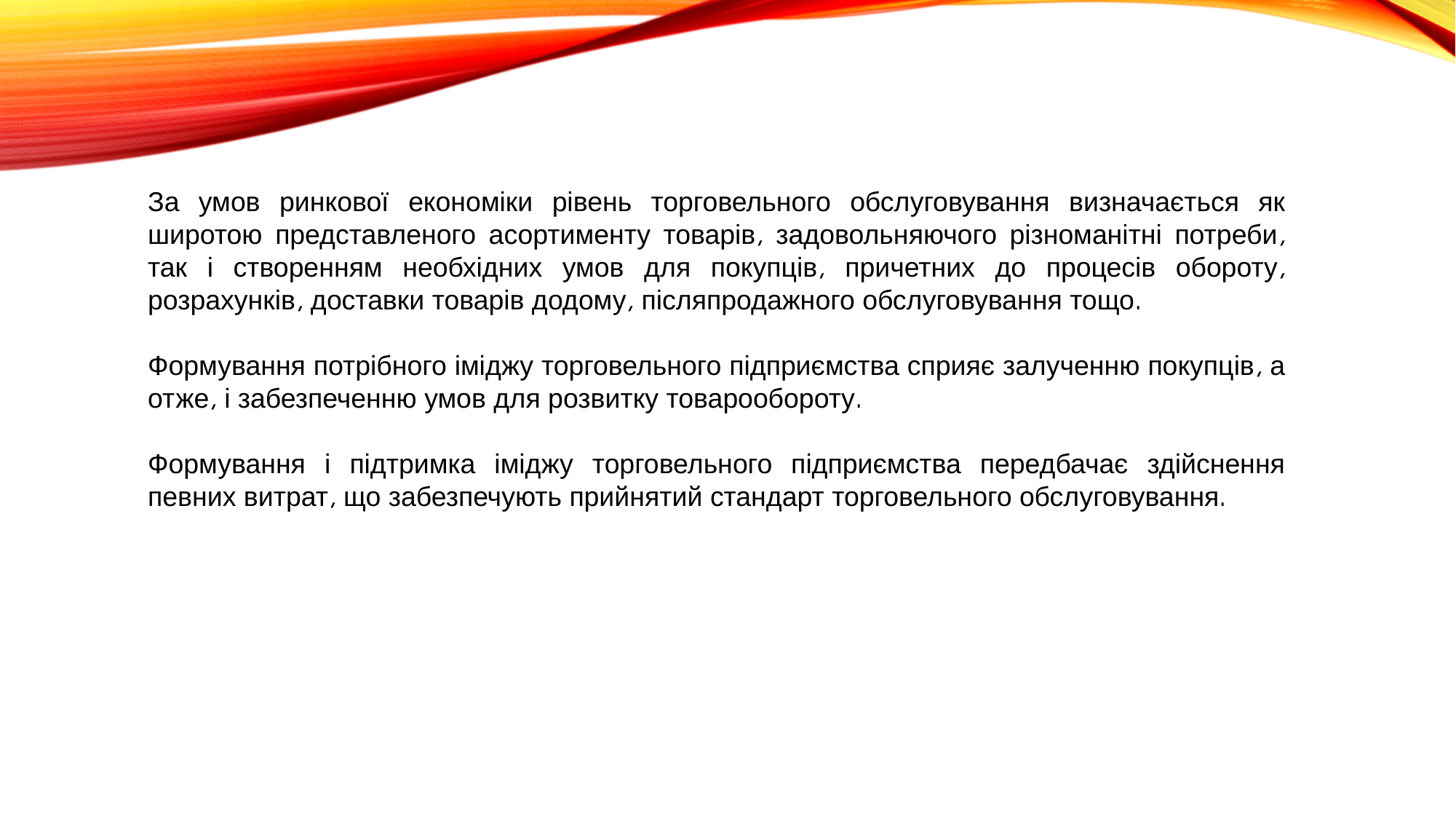

За умов ринкової економіки рівень торговельного обслуговування визначається як широтою представленого асортименту товарів, задовольняючого різноманітні потреби, так і створенням необхідних умов для покупців, причетних до процесів обороту, розрахунків, доставки товарів додому, післяпродажного обслуговування тощо.

Формування потрібного іміджу торговельного підприємства сприяє залученню покупців, а отже, і забезпеченню умов для розвитку товарообороту.

Формування і підтримка іміджу торговельного підприємства передбачає здійснення певних витрат, що забезпечують прийнятий стандарт торговельного обслуговування.